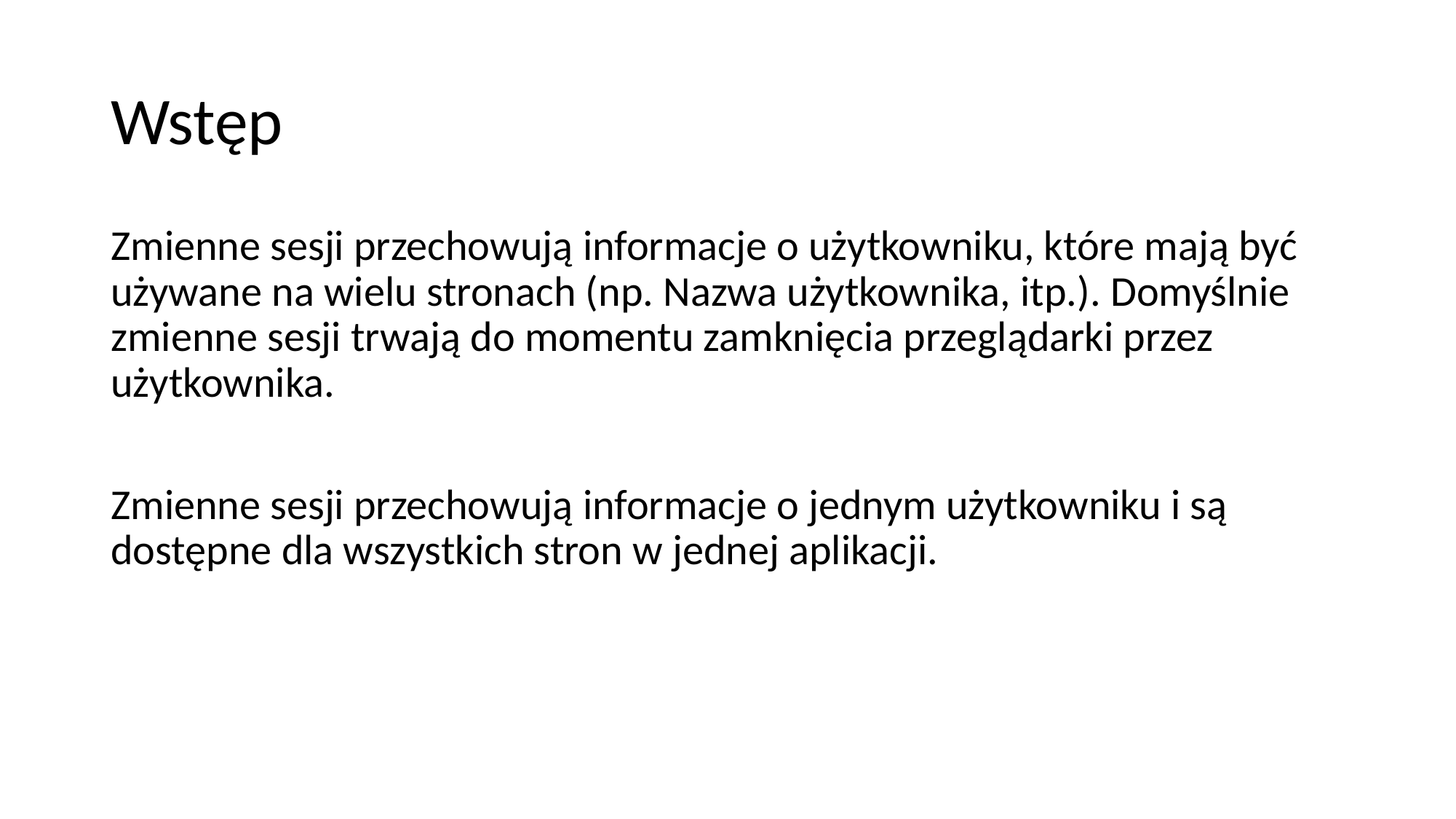

# Wstęp
Zmienne sesji przechowują informacje o użytkowniku, które mają być używane na wielu stronach (np. Nazwa użytkownika, itp.). Domyślnie zmienne sesji trwają do momentu zamknięcia przeglądarki przez użytkownika.

Zmienne sesji przechowują informacje o jednym użytkowniku i są dostępne dla wszystkich stron w jednej aplikacji.